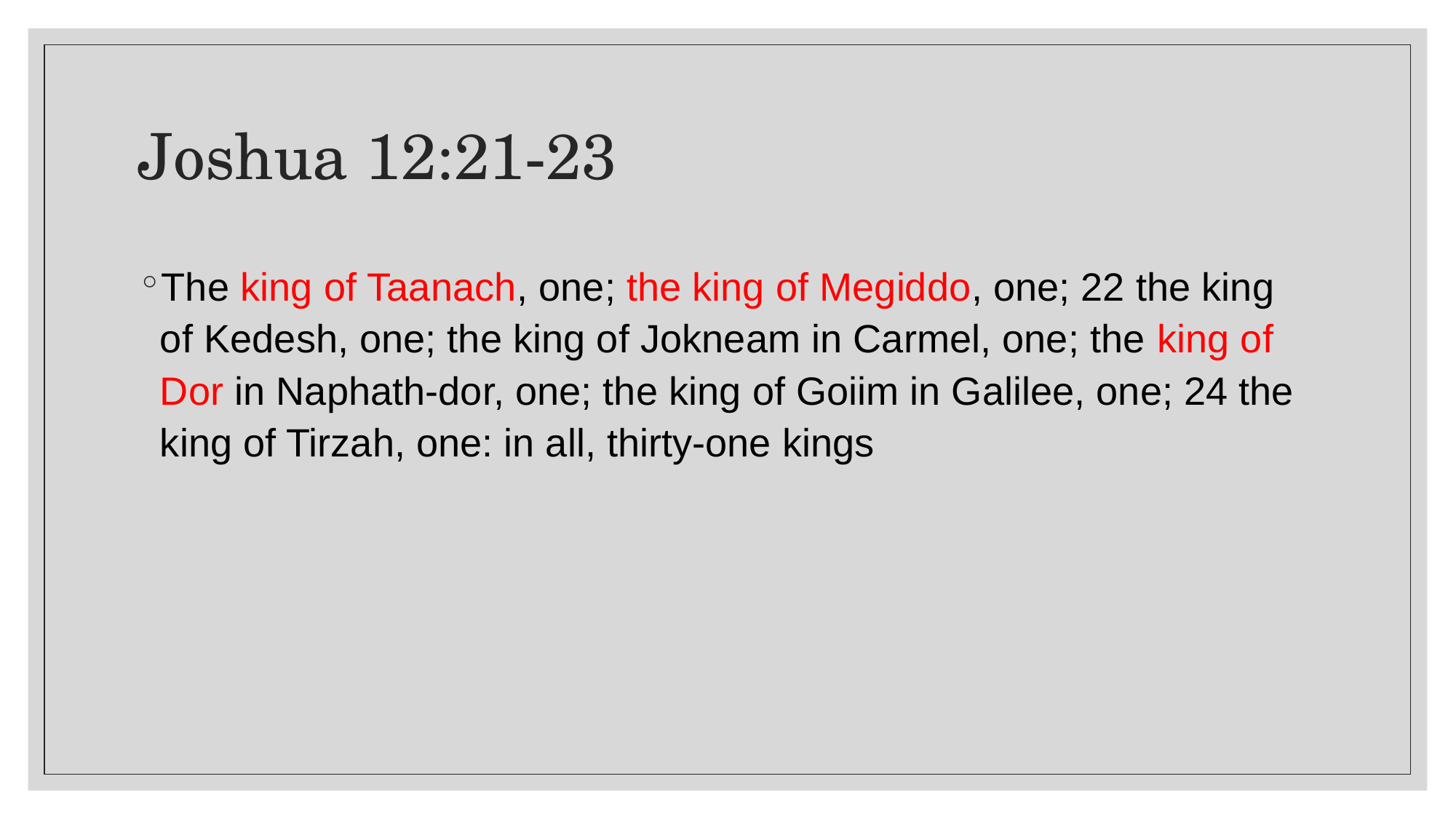

# Joshua 12:21-23
The king of Taanach, one; the king of Megiddo, one; 22 the king of Kedesh, one; the king of Jokneam in Carmel, one; the king of Dor in Naphath-dor, one; the king of Goiim in Galilee, one; 24 the king of Tirzah, one: in all, thirty-one kings